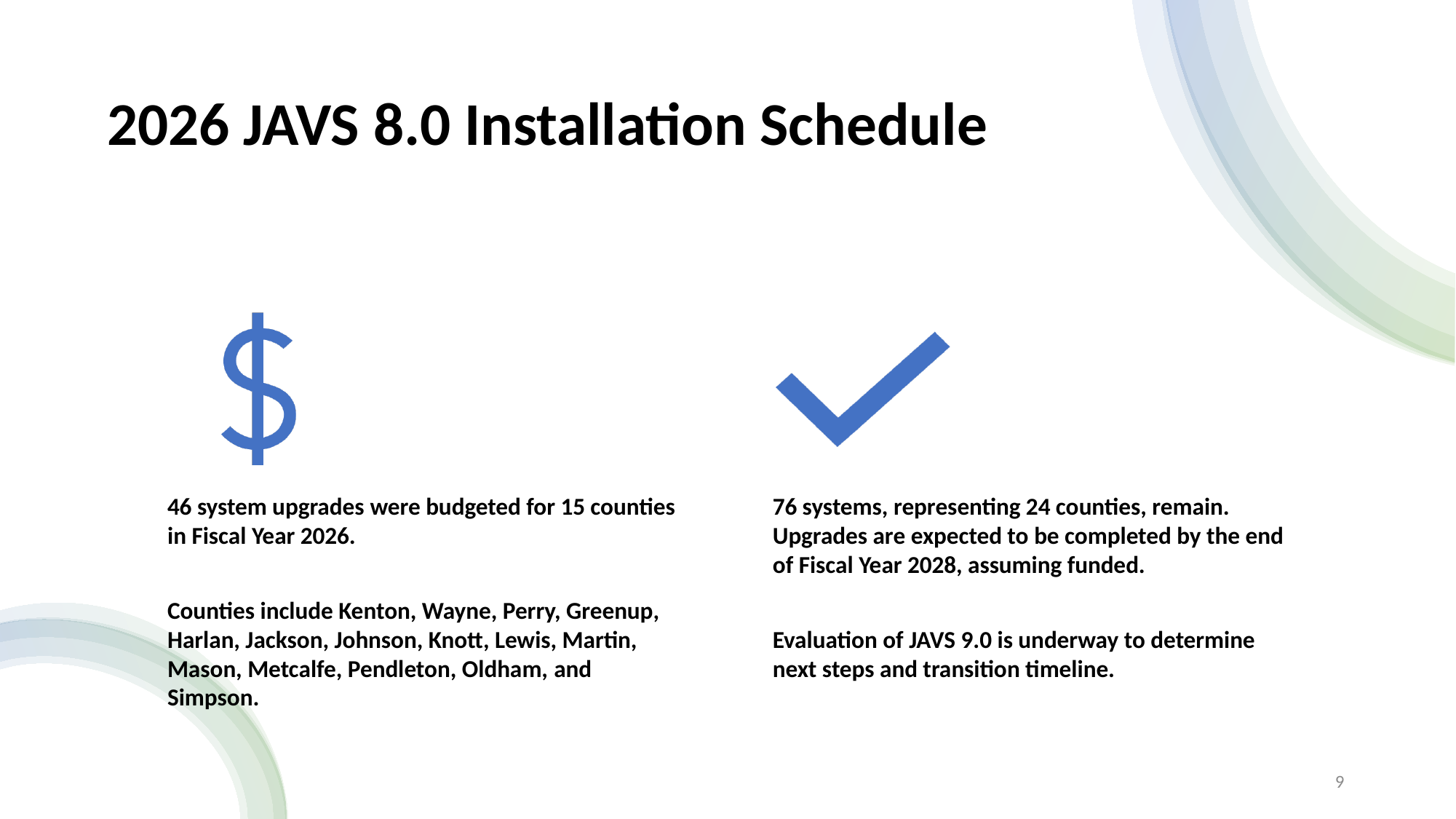

# 2026 JAVS 8.0 Installation Schedule
46 system upgrades were budgeted for 15 counties in Fiscal Year 2026.

Counties include Kenton, Wayne, Perry, Greenup, Harlan, Jackson, Johnson, Knott, Lewis, Martin, Mason, Metcalfe, Pendleton, Oldham, and Simpson.

76 systems, representing 24 counties, remain. Upgrades are expected to be completed by the end of Fiscal Year 2028, assuming funded.

Evaluation of JAVS 9.0 is underway to determine next steps and transition timeline.

9